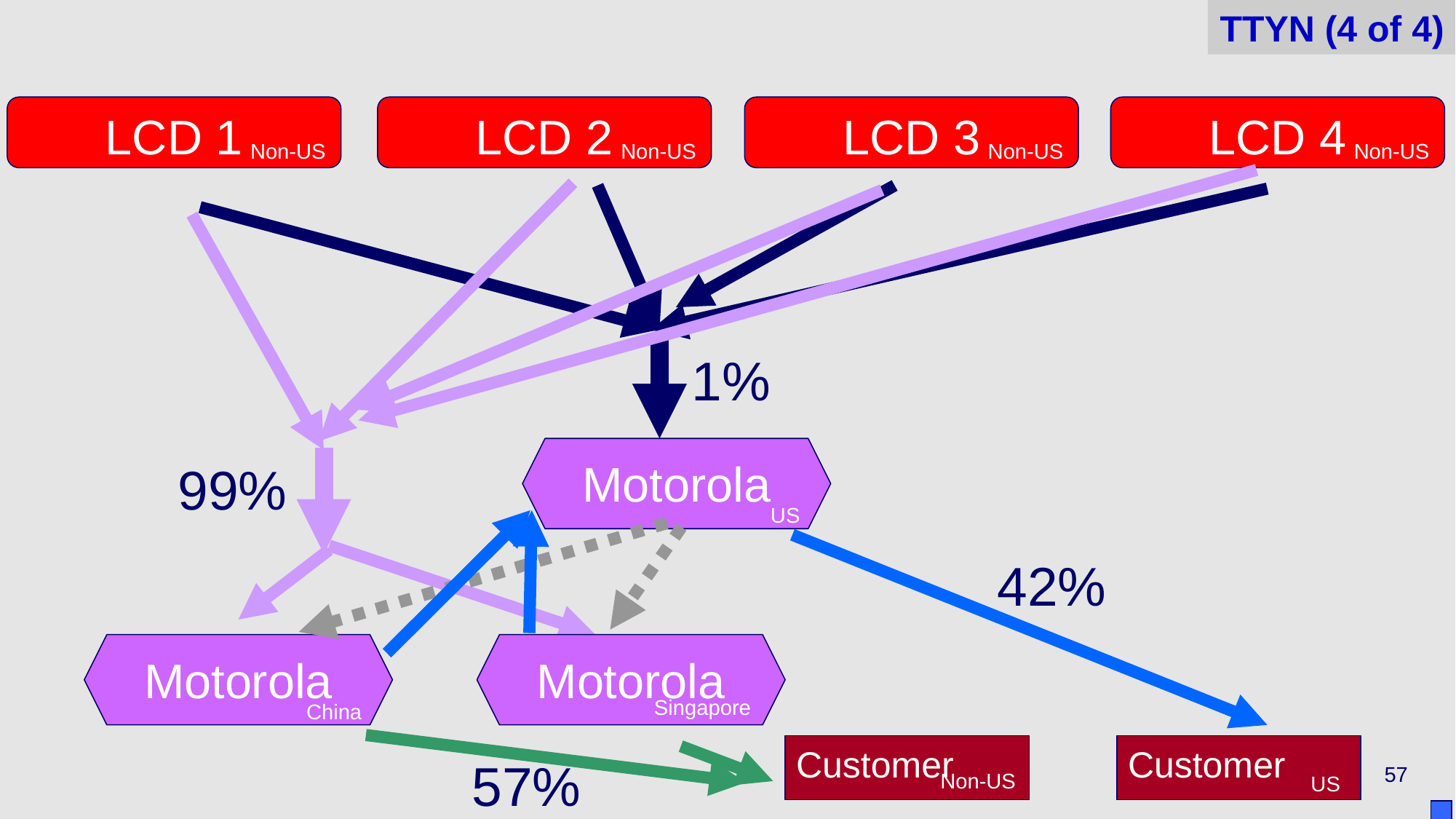

TTYN (4 of 4)
LCD 1
Non-US
LCD 2
Non-US
LCD 3
Non-US
LCD 4
Non-US
99%
1%
Motorola
US
Motorola
China
Motorola
Singapore
42%
57%
Customer
Non-US
Customer
US
57